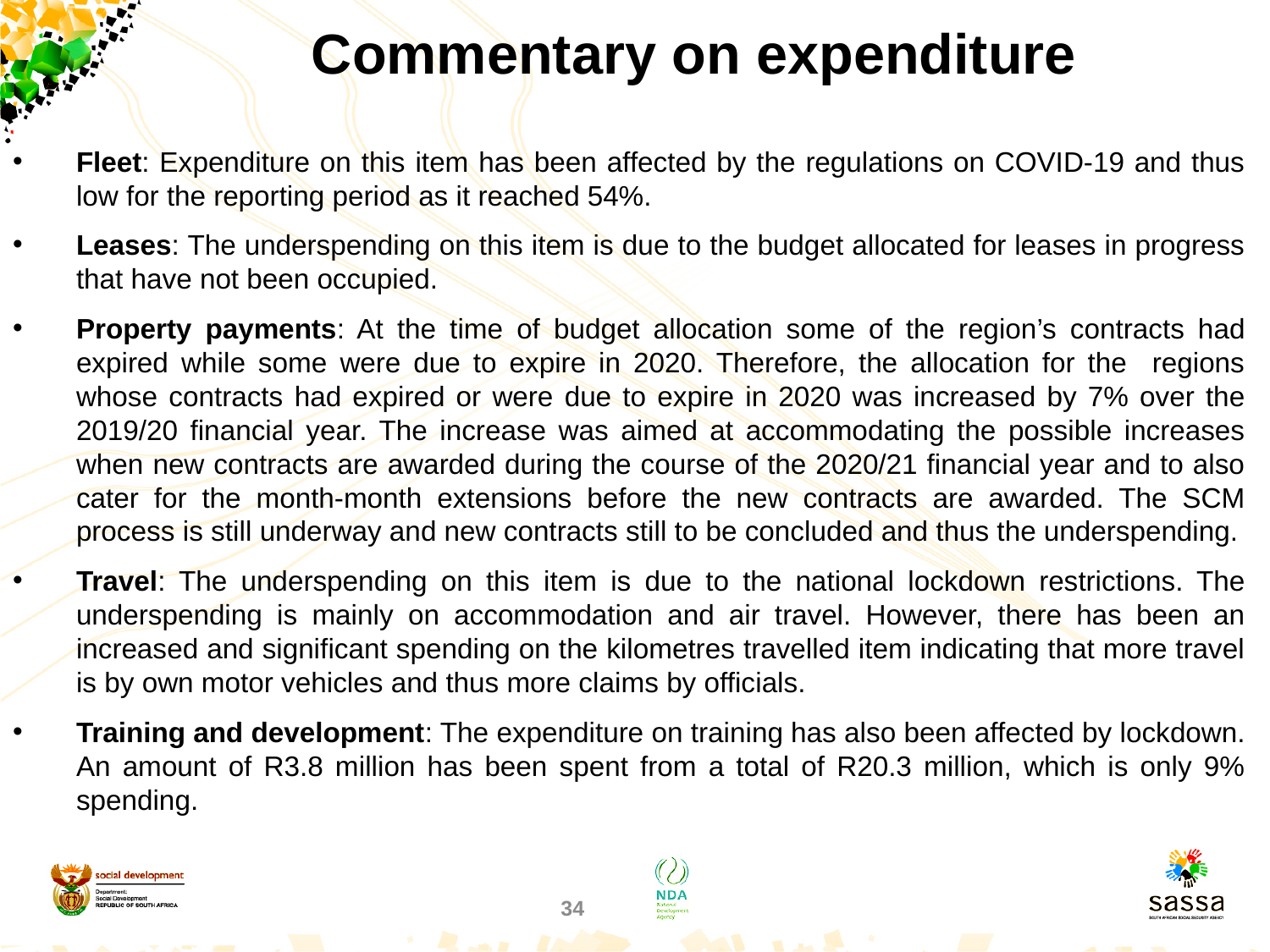

# Commentary on expenditure
Fleet: Expenditure on this item has been affected by the regulations on COVID-19 and thus low for the reporting period as it reached 54%.
Leases: The underspending on this item is due to the budget allocated for leases in progress that have not been occupied.
Property payments: At the time of budget allocation some of the region’s contracts had expired while some were due to expire in 2020. Therefore, the allocation for the  regions whose contracts had expired or were due to expire in 2020 was increased by 7% over the 2019/20 financial year. The increase was aimed at accommodating the possible increases when new contracts are awarded during the course of the 2020/21 financial year and to also cater for the month-month extensions before the new contracts are awarded. The SCM process is still underway and new contracts still to be concluded and thus the underspending.
Travel: The underspending on this item is due to the national lockdown restrictions. The underspending is mainly on accommodation and air travel. However, there has been an increased and significant spending on the kilometres travelled item indicating that more travel is by own motor vehicles and thus more claims by officials.
Training and development: The expenditure on training has also been affected by lockdown. An amount of R3.8 million has been spent from a total of R20.3 million, which is only 9% spending.

34